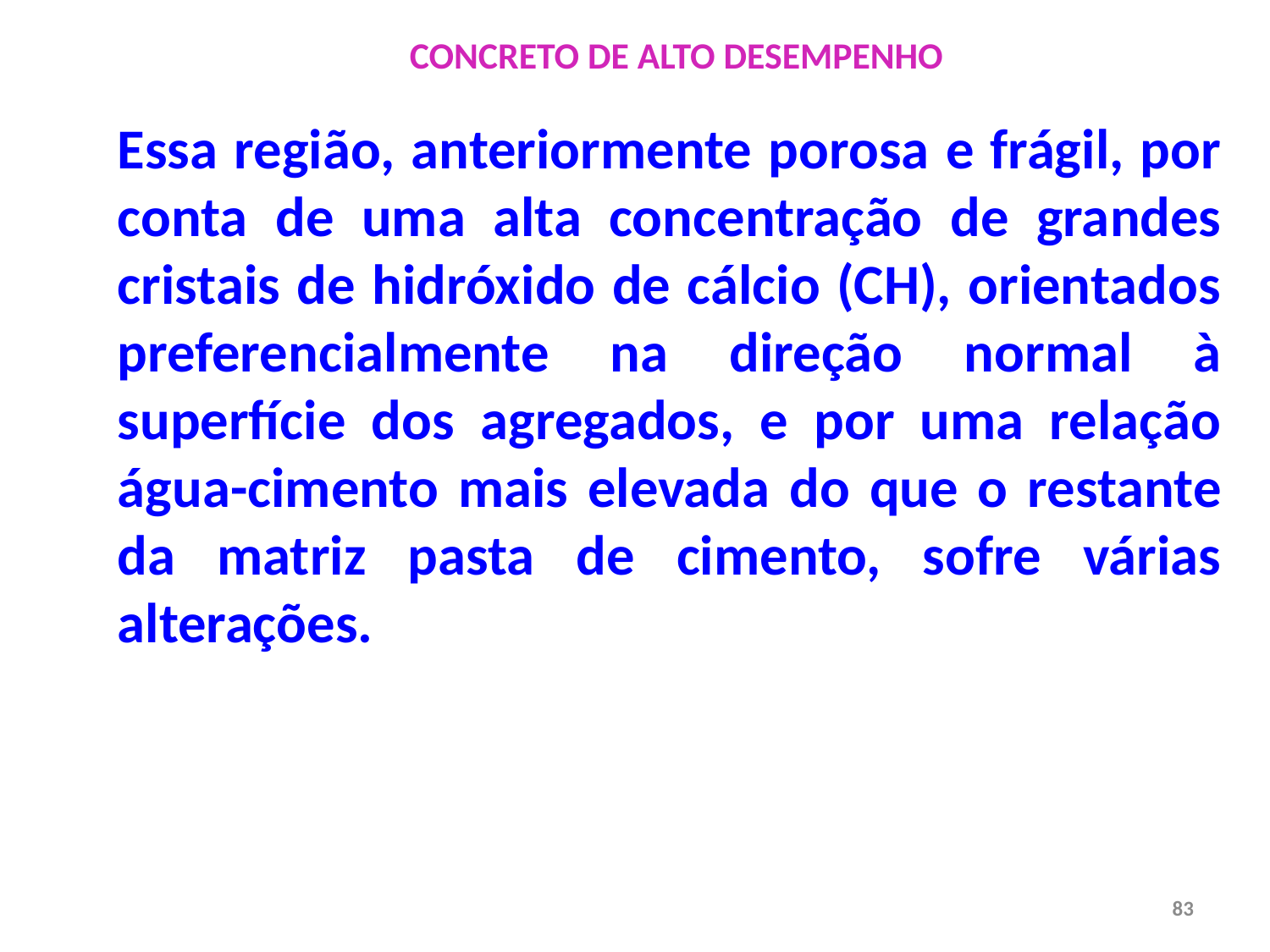

CONCRETO DE ALTO DESEMPENHO
Essa região, anteriormente porosa e frágil, por conta de uma alta concentração de grandes cristais de hidróxido de cálcio (CH), orientados preferencialmente na direção normal à superfície dos agregados, e por uma relação água-cimento mais elevada do que o restante da matriz pasta de cimento, sofre várias alterações.
83